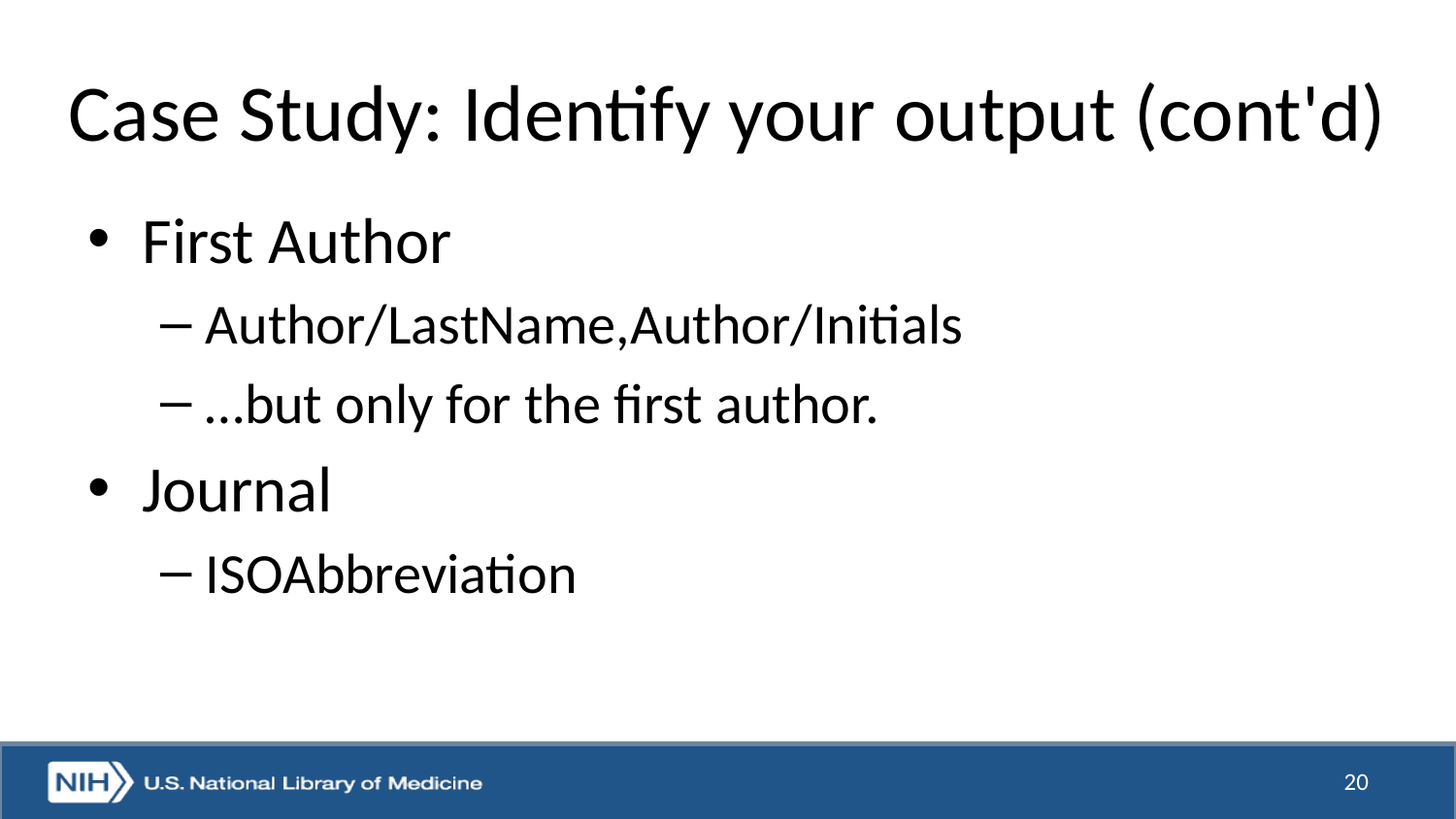

# Case Study: Identify your output (cont'd)
First Author
Author/LastName,Author/Initials
…but only for the first author.
Journal
ISOAbbreviation
20